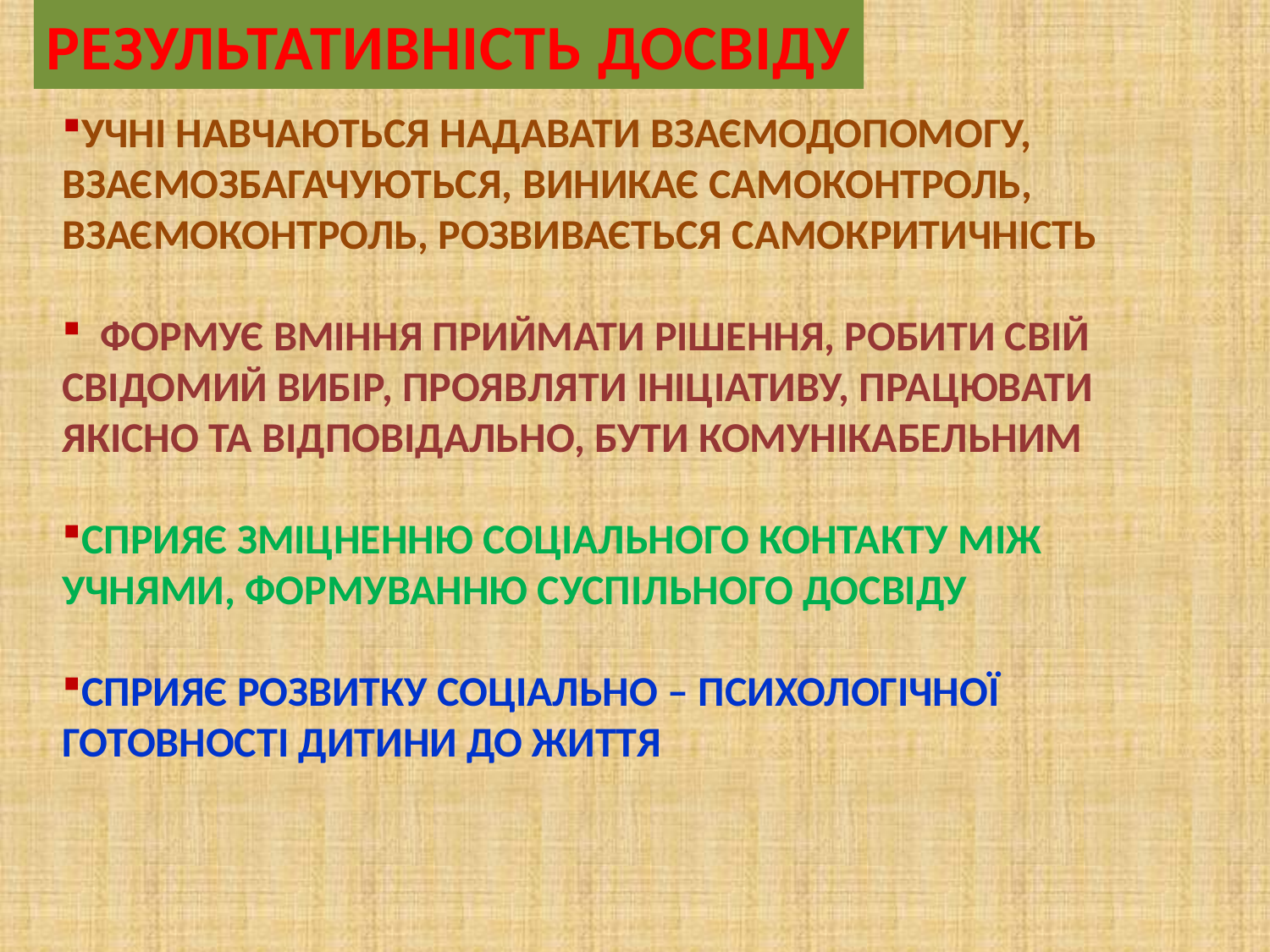

РЕЗУЛЬТАТИВНІСТЬ ДОСВІДУ
УЧНІ НАВЧАЮТЬСЯ НАДАВАТИ ВЗАЄМОДОПОМОГУ, ВЗАЄМОЗБАГАЧУЮТЬСЯ, ВИНИКАЄ САМОКОНТРОЛЬ, ВЗАЄМОКОНТРОЛЬ, РОЗВИВАЄТЬСЯ САМОКРИТИЧНІСТЬ

  ФОРМУЄ ВМІННЯ ПРИЙМАТИ РІШЕННЯ, РОБИТИ СВІЙ СВІДОМИЙ ВИБІР, ПРОЯВЛЯТИ ІНІЦІАТИВУ, ПРАЦЮВАТИ ЯКІСНО ТА ВІДПОВІДАЛЬНО, БУТИ КОМУНІКАБЕЛЬНИМ

СПРИЯЄ ЗМІЦНЕННЮ СОЦІАЛЬНОГО КОНТАКТУ МІЖ УЧНЯМИ, ФОРМУВАННЮ СУСПІЛЬНОГО ДОСВІДУ

СПРИЯЄ РОЗВИТКУ СОЦІАЛЬНО – ПСИХОЛОГІЧНОЇ ГОТОВНОСТІ ДИТИНИ ДО ЖИТТЯ